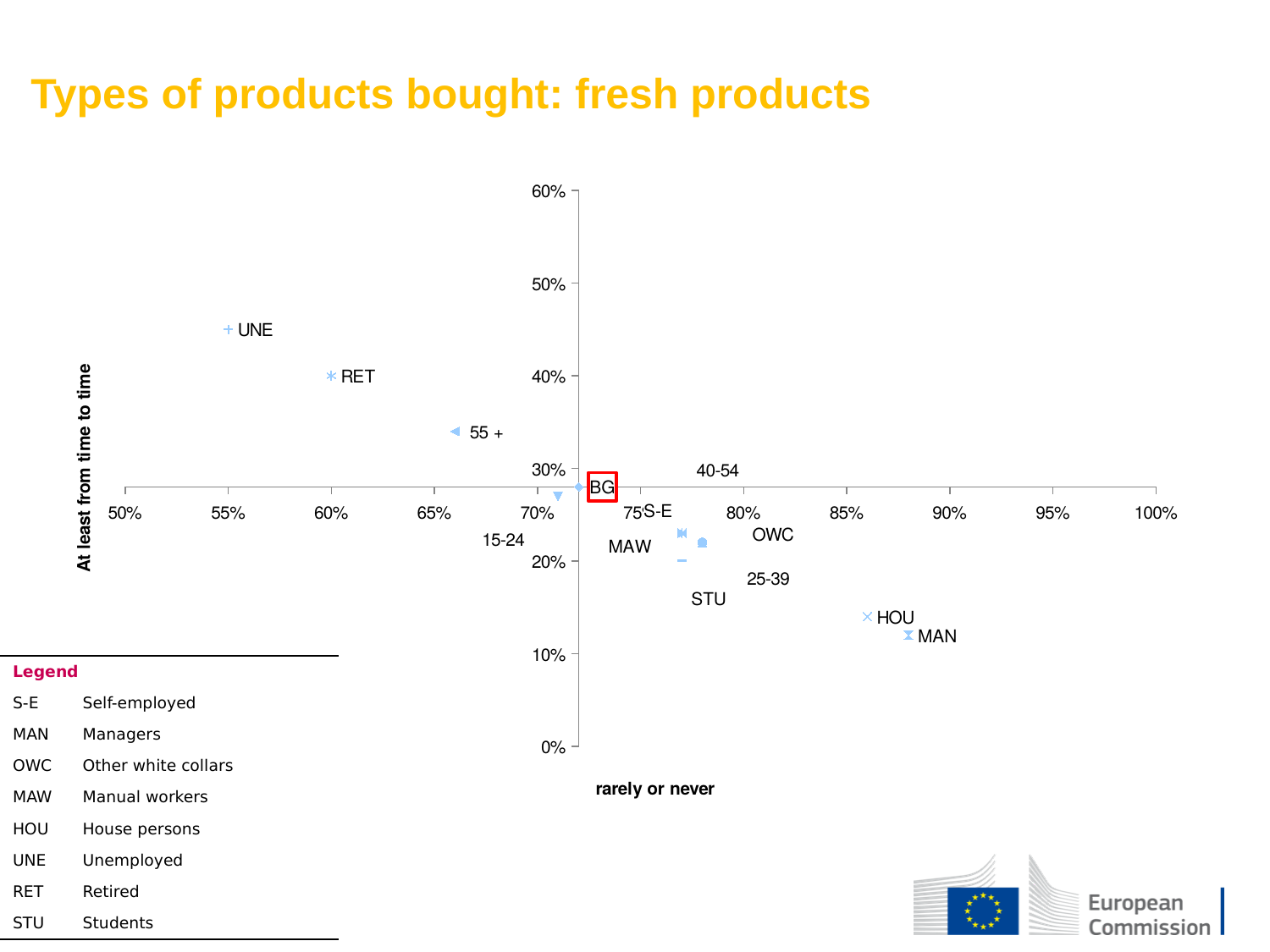

Types of products bought: fresh products

### Chart

| Category | BG |  15-24 |  25-39 |  40-54 |  55 + | S-E | MAN | OWC | MAW | HOU | UNE | RET | STU |
|---|---|---|---|---|---|---|---|---|---|---|---|---|---|
| Legend |  |
| --- | --- |
| S-E | Self-employed |
| MAN | Managers |
| OWC | Other white collars |
| MAW | Manual workers |
| HOU | House persons |
| UNE | Unemployed |
| RET | Retired |
| STU | Students |